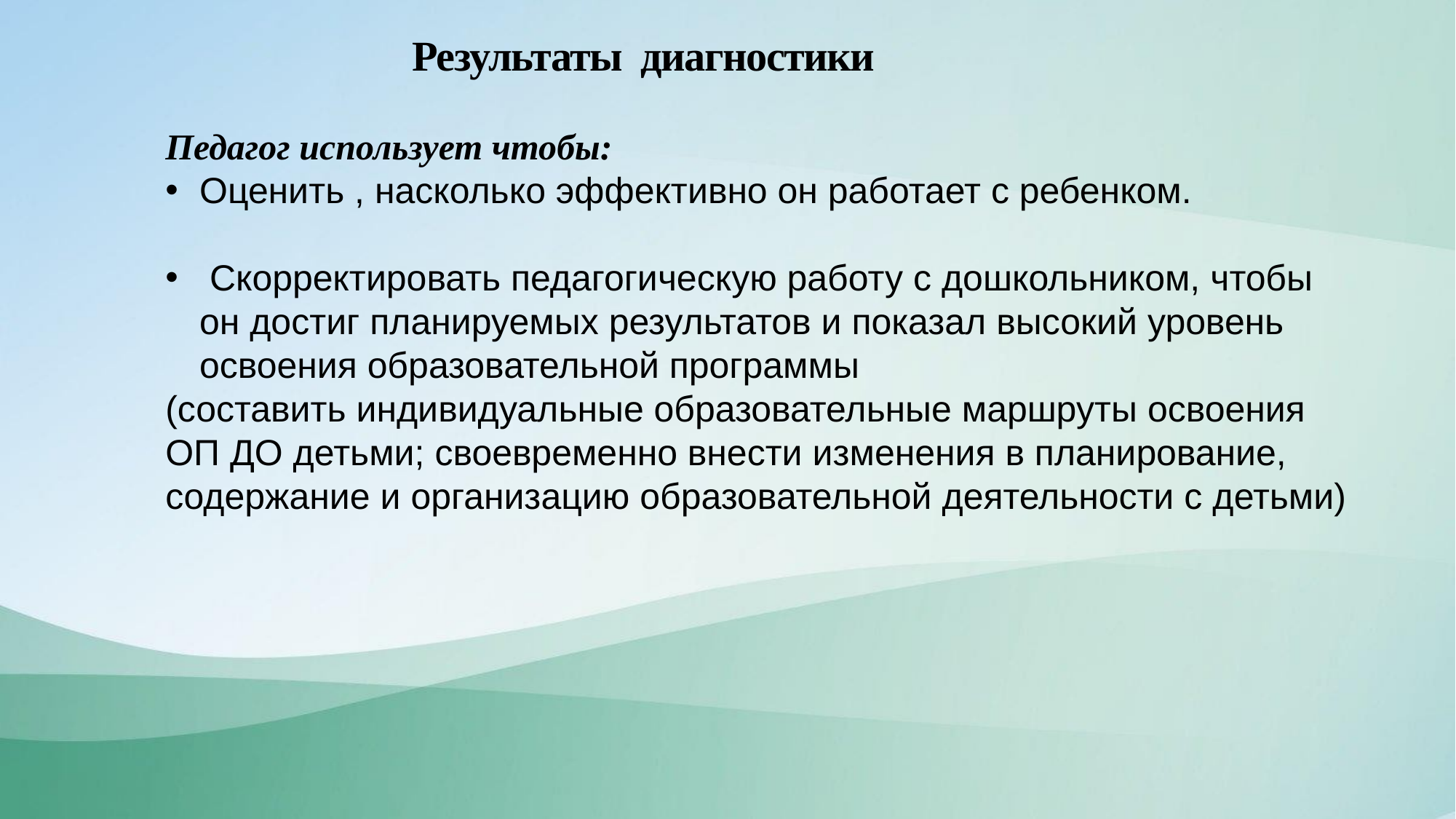

# Результаты  диагностики
Педагог использует чтобы:
Оценить , насколько эффективно он работает с ребенком.

 Скорректировать педагогическую работу с дошкольником, чтобы он достиг планируемых результатов и показал высокий уровень освоения образовательной программы
(составить индивидуальные образовательные маршруты освоения ОП ДО детьми; своевременно внести изменения в планирование, содержание и организацию образовательной деятельности с детьми)